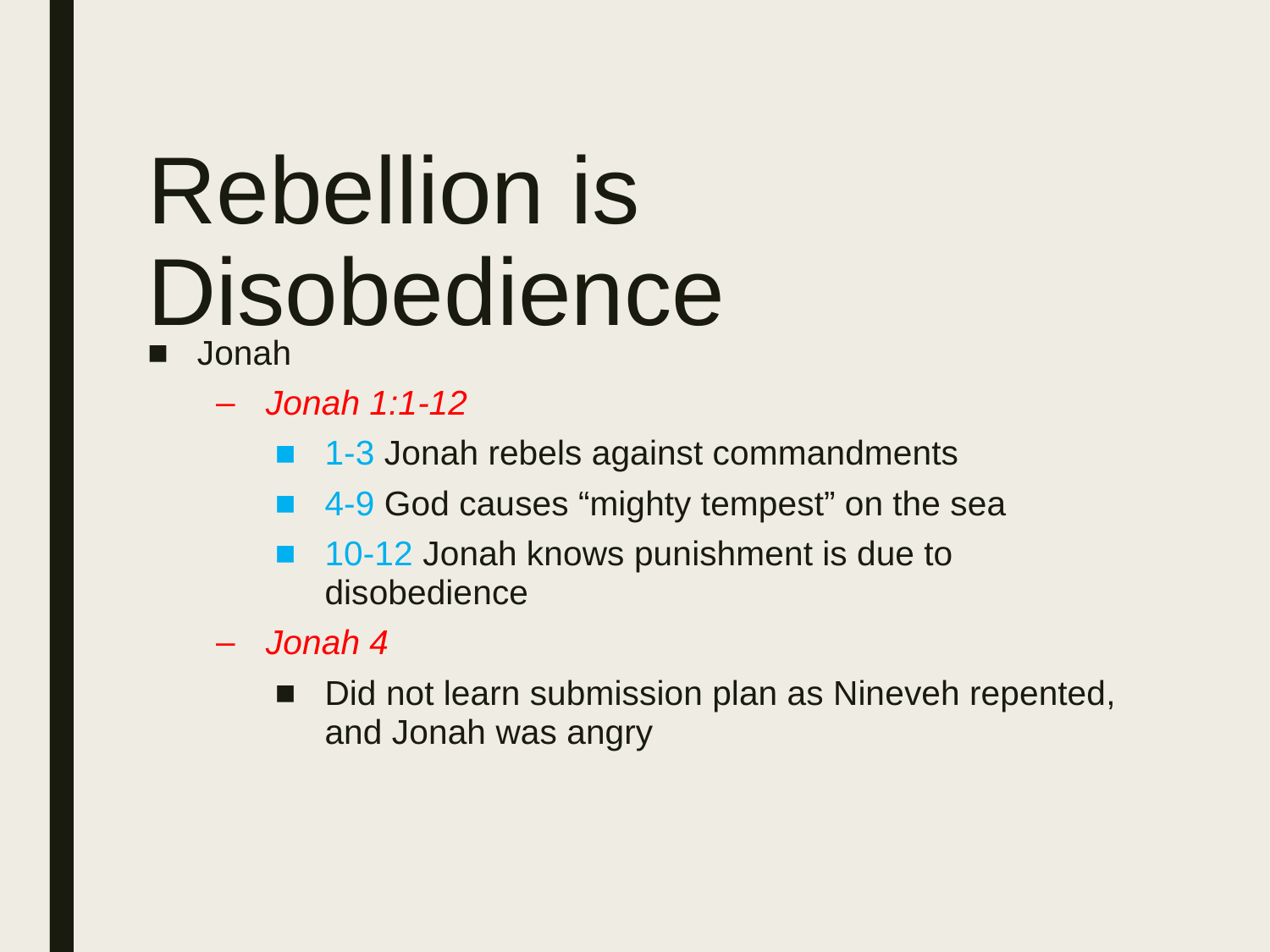

# Rebellion is Disobedience
Jonah
Jonah 1:1-12
1-3 Jonah rebels against commandments
4-9 God causes “mighty tempest” on the sea
10-12 Jonah knows punishment is due to disobedience
Jonah 4
Did not learn submission plan as Nineveh repented, and Jonah was angry